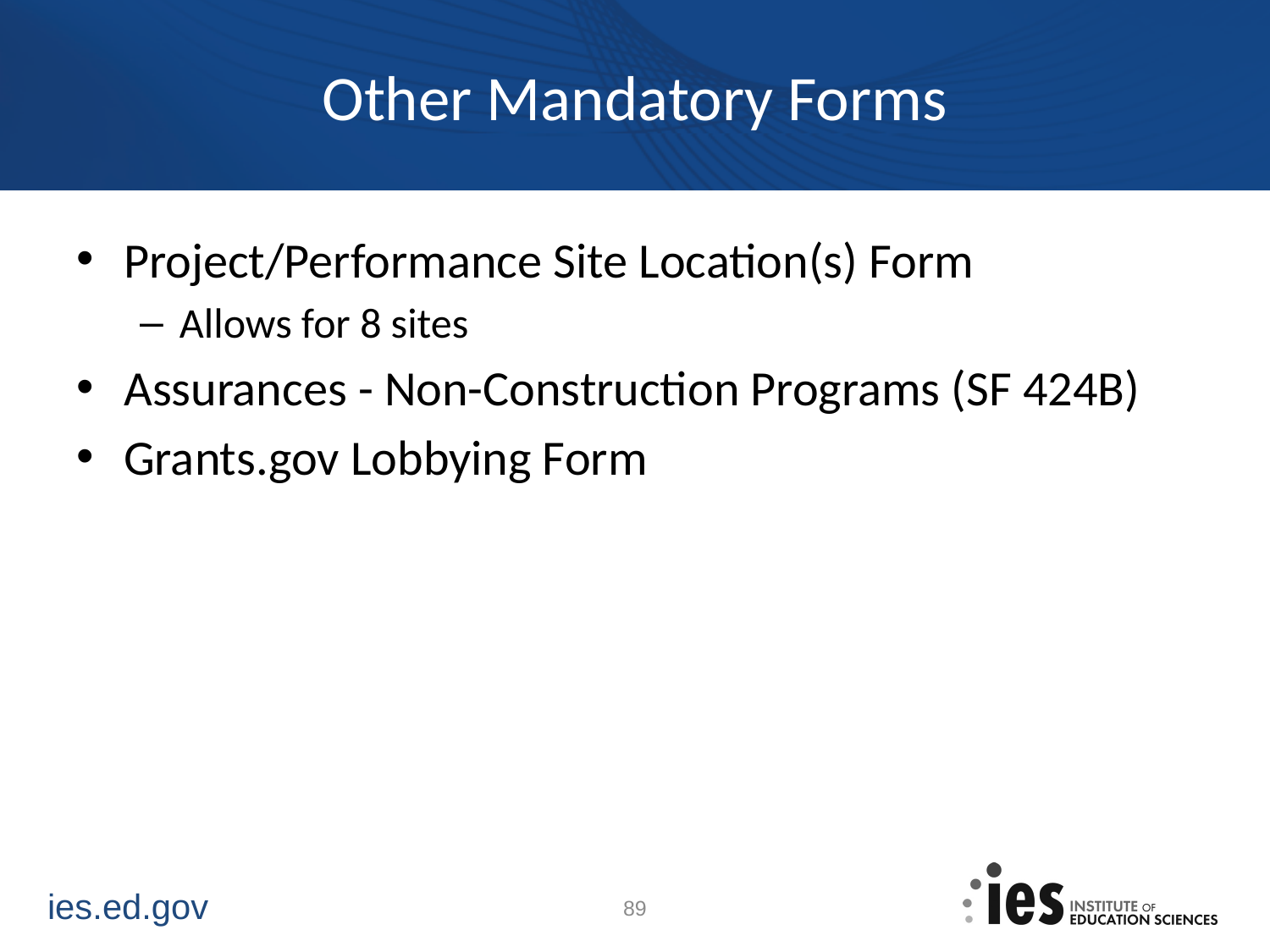

# Other Mandatory Forms
Project/Performance Site Location(s) Form
Allows for 8 sites
Assurances - Non-Construction Programs (SF 424B)
Grants.gov Lobbying Form
89